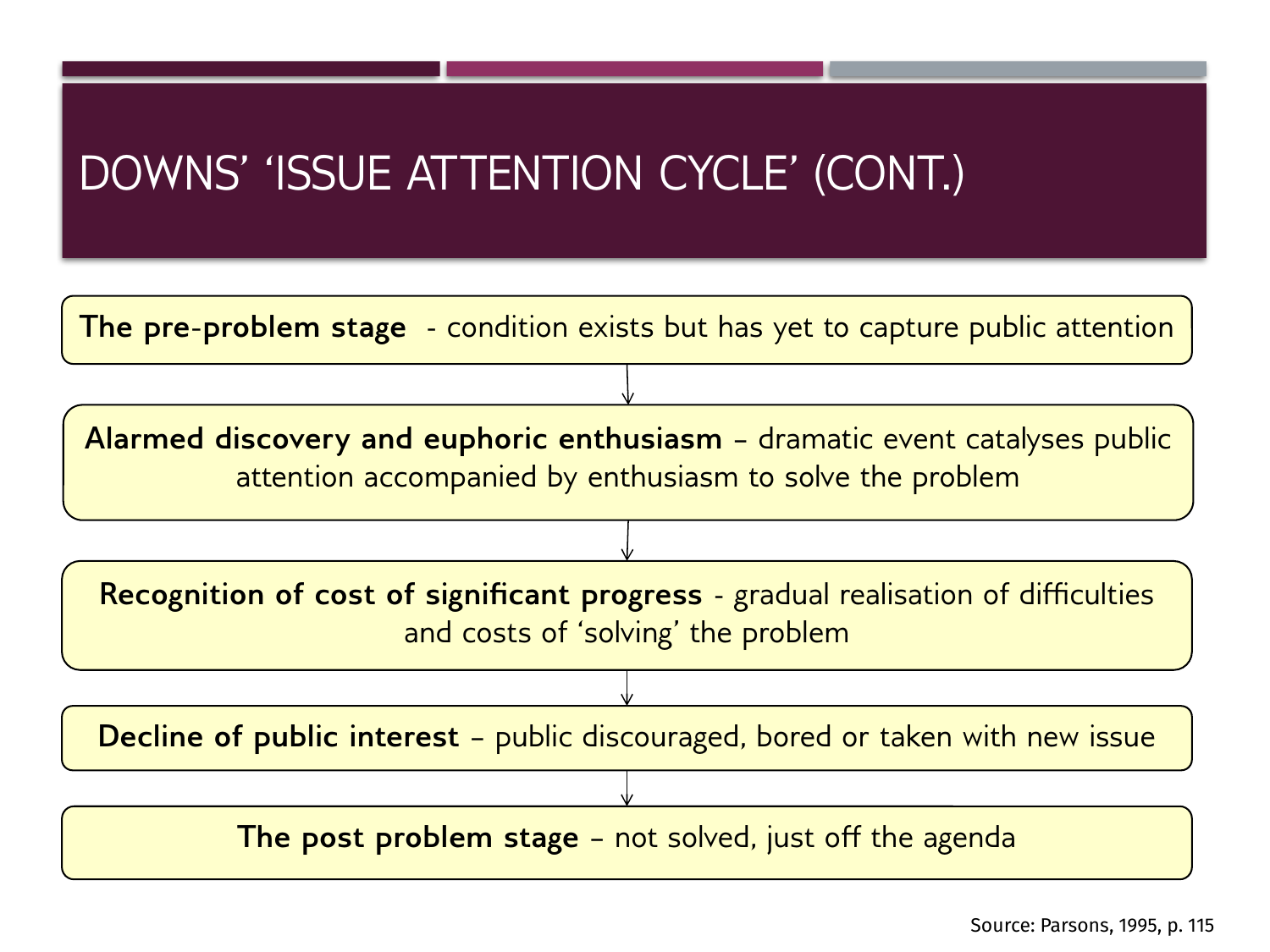

# Downs’ ‘Issue Attention Cycle’ (Cont.)
The pre-problem stage  - condition exists but has yet to capture public attention
Alarmed discovery and euphoric enthusiasm – dramatic event catalyses public attention accompanied by enthusiasm to solve the problem
Recognition of cost of significant progress - gradual realisation of difficulties and costs of ‘solving’ the problem
Decline of public interest – public discouraged, bored or taken with new issue
The post problem stage – not solved, just off the agenda

 Source: Parsons, 1995, p. 115